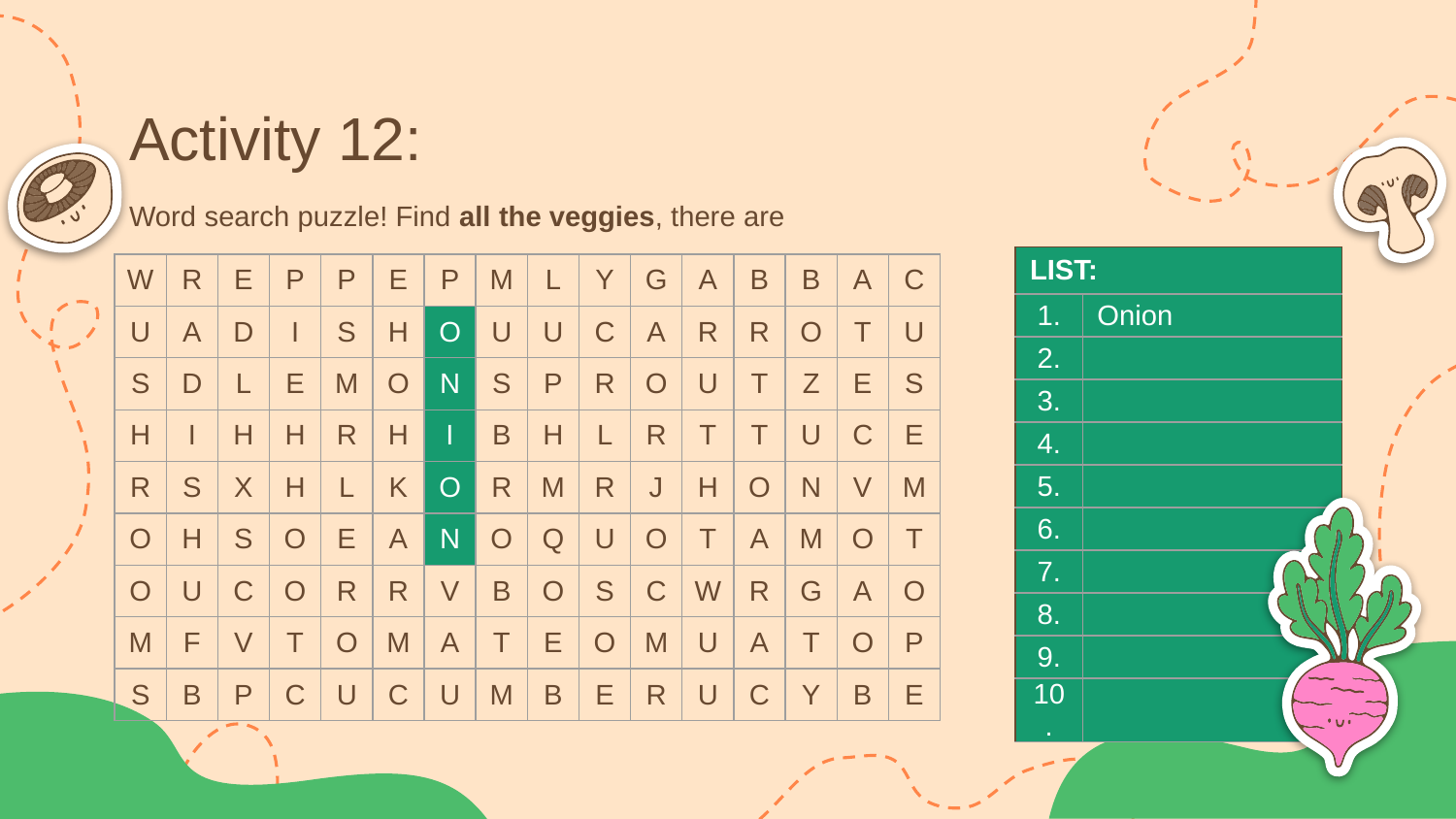

# Activity 12:
Word search puzzle! Find all the veggies, there are
| LIST: |  |
| --- | --- |
| 1. | Onion |
| 2. |  |
| 3. |  |
| 4. |  |
| 5. |  |
| 6. |  |
| 7. |  |
| 8. |  |
| 9. |  |
| 10. |  |
| W | R | E | P | P | E | P | M | L | Y | G | A | B | B | A | C |
| --- | --- | --- | --- | --- | --- | --- | --- | --- | --- | --- | --- | --- | --- | --- | --- |
| U | A | D | I | S | H | O | U | U | C | A | R | R | O | T | U |
| S | D | L | E | M | O | N | S | P | R | O | U | T | Z | E | S |
| H | I | H | H | R | H | I | B | H | L | R | T | T | U | C | E |
| R | S | X | H | L | K | O | R | M | R | J | H | O | N | V | M |
| O | H | S | O | E | A | N | O | Q | U | O | T | A | M | O | T |
| O | U | C | O | R | R | V | B | O | S | C | W | R | G | A | O |
| M | F | V | T | O | M | A | T | E | O | M | U | A | T | O | P |
| S | B | P | C | U | C | U | M | B | E | R | U | C | Y | B | E |